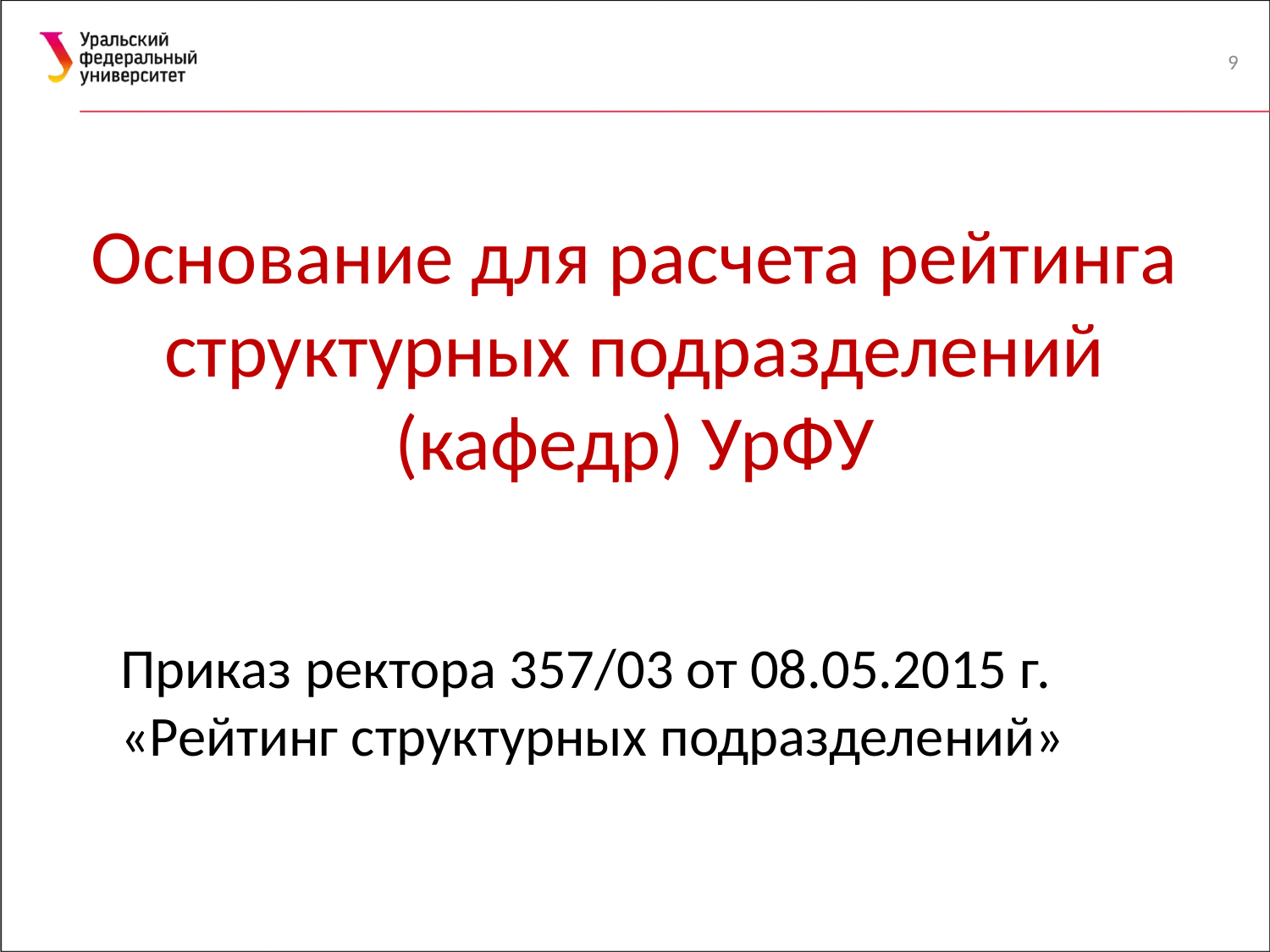

9
Основание для расчета рейтинга структурных подразделений (кафедр) УрФУ
Приказ ректора 357/03 от 08.05.2015 г. «Рейтинг структурных подразделений»